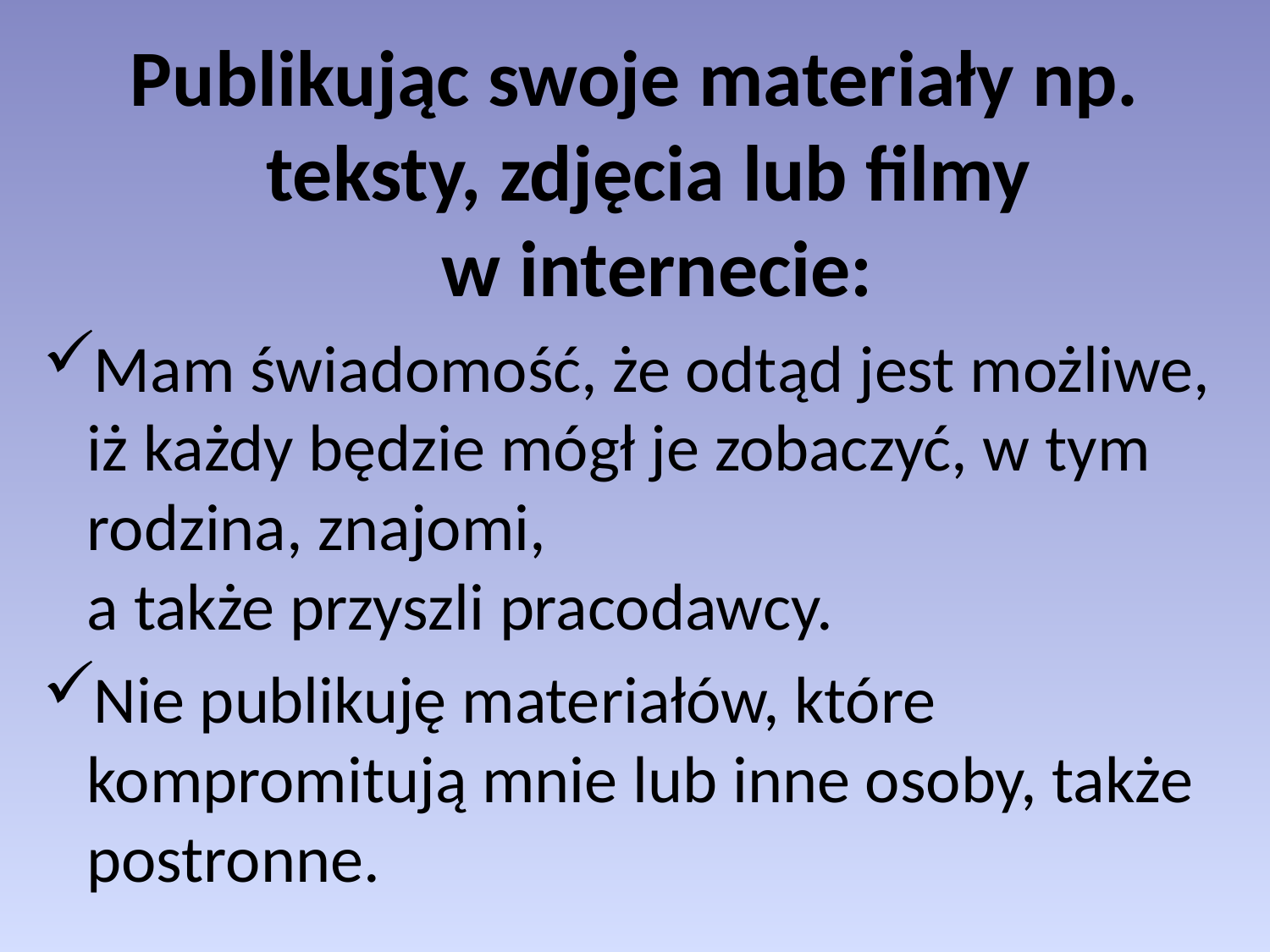

Publikując swoje materiały np. teksty, zdjęcia lub filmy
w internecie:
Mam świadomość, że odtąd jest możliwe, iż każdy będzie mógł je zobaczyć, w tym rodzina, znajomi,
a także przyszli pracodawcy.
Nie publikuję materiałów, które kompromitują mnie lub inne osoby, także postronne.